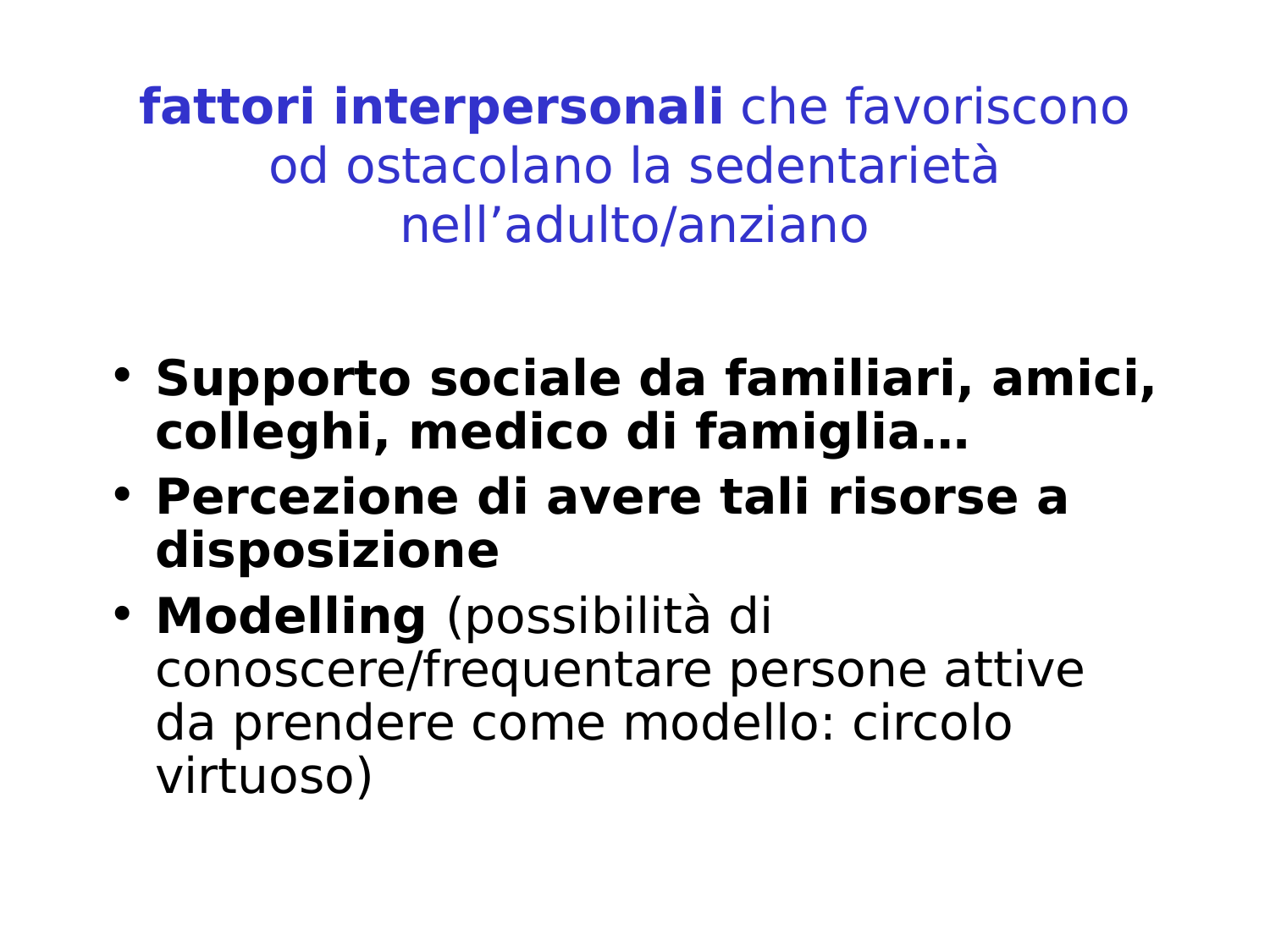

# fattori interpersonali che favoriscono od ostacolano la sedentarietà nell’adulto/anziano

Supporto sociale da familiari, amici, colleghi, medico di famiglia…
Percezione di avere tali risorse a disposizione
Modelling (possibilità di conoscere/frequentare persone attive da prendere come modello: circolo virtuoso)